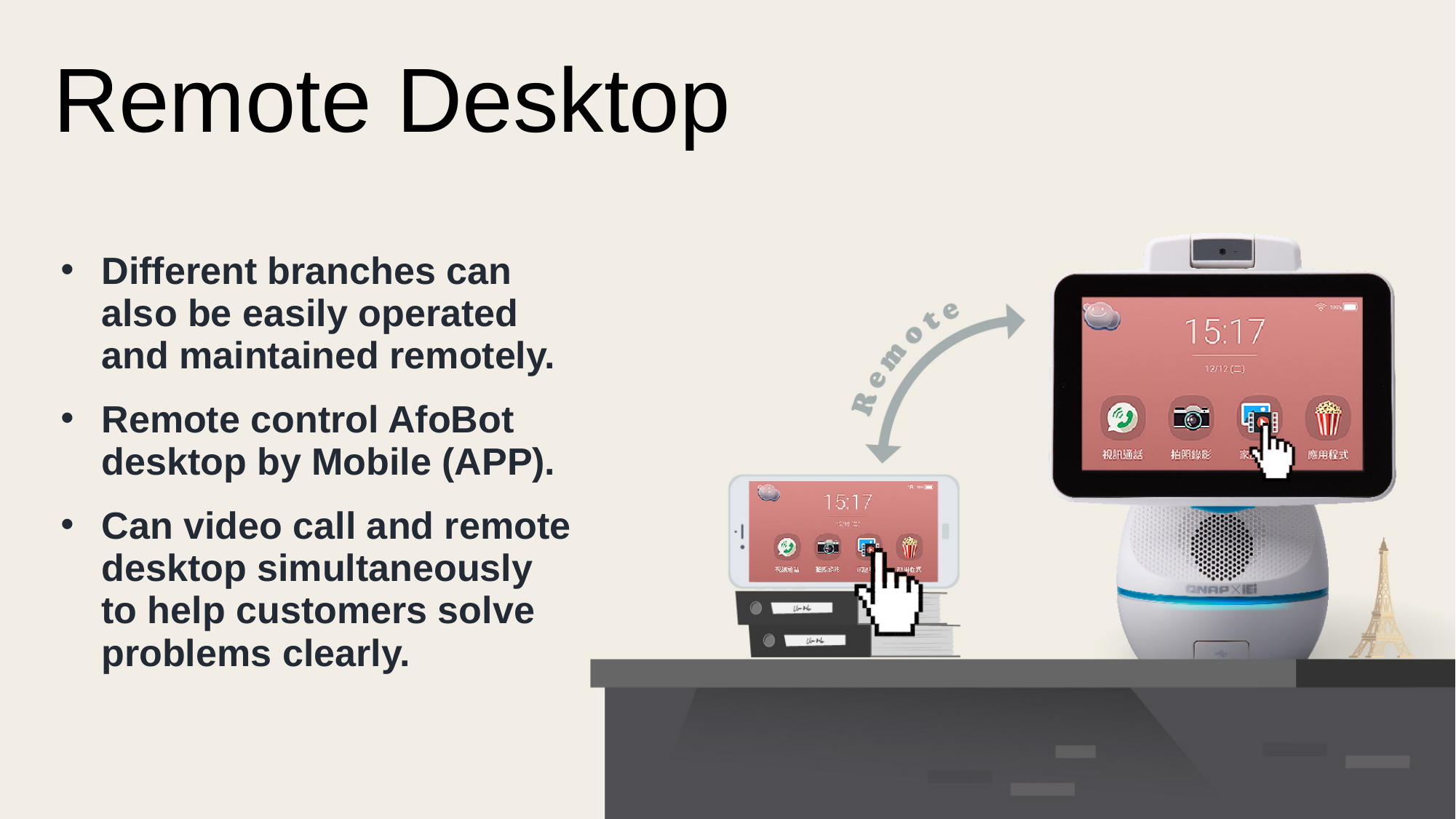

Remote Desktop
Different branches can also be easily operated and maintained remotely.
Remote control AfoBot desktop by Mobile (APP).
Can video call and remote desktop simultaneously  to help customers solve problems clearly.